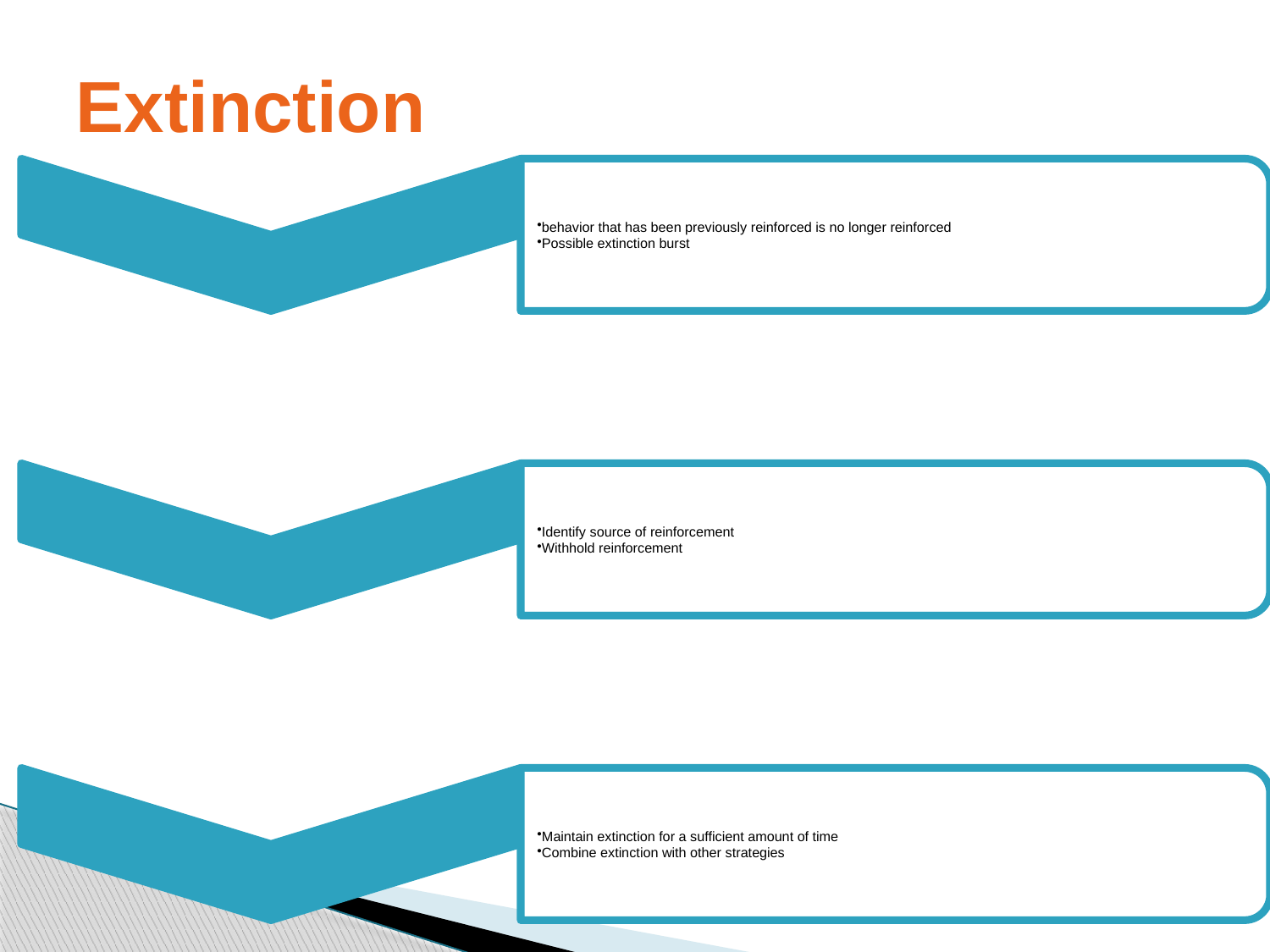

# Extinction
behavior that has been previously reinforced is no longer reinforced
Possible extinction burst
Identify source of reinforcement
Withhold reinforcement
Maintain extinction for a sufficient amount of time
Combine extinction with other strategies